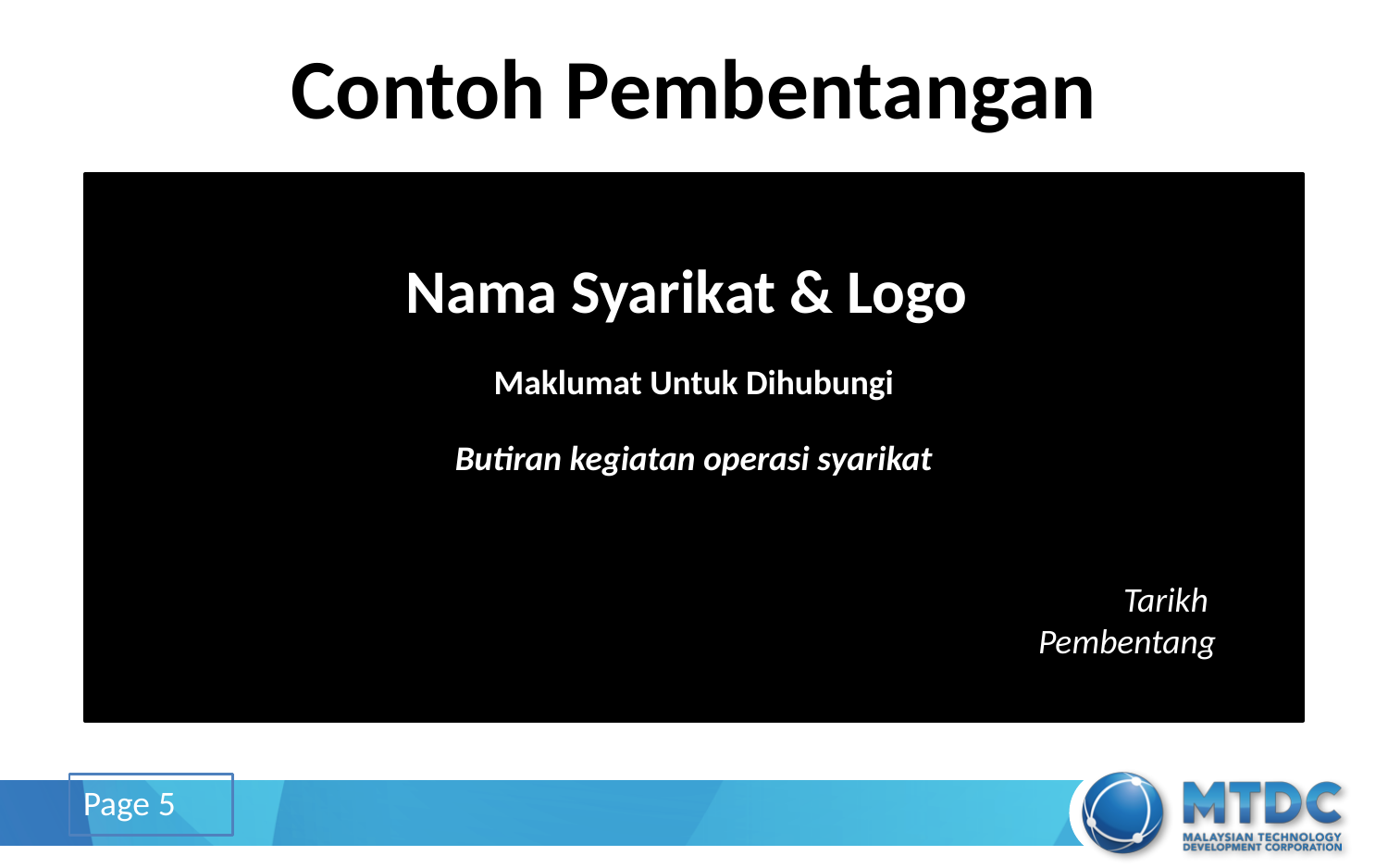

Contoh Pembentangan

Nama Syarikat & Logo
Maklumat Untuk Dihubungi
Butiran kegiatan operasi syarikat

Tarikh
Pembentang